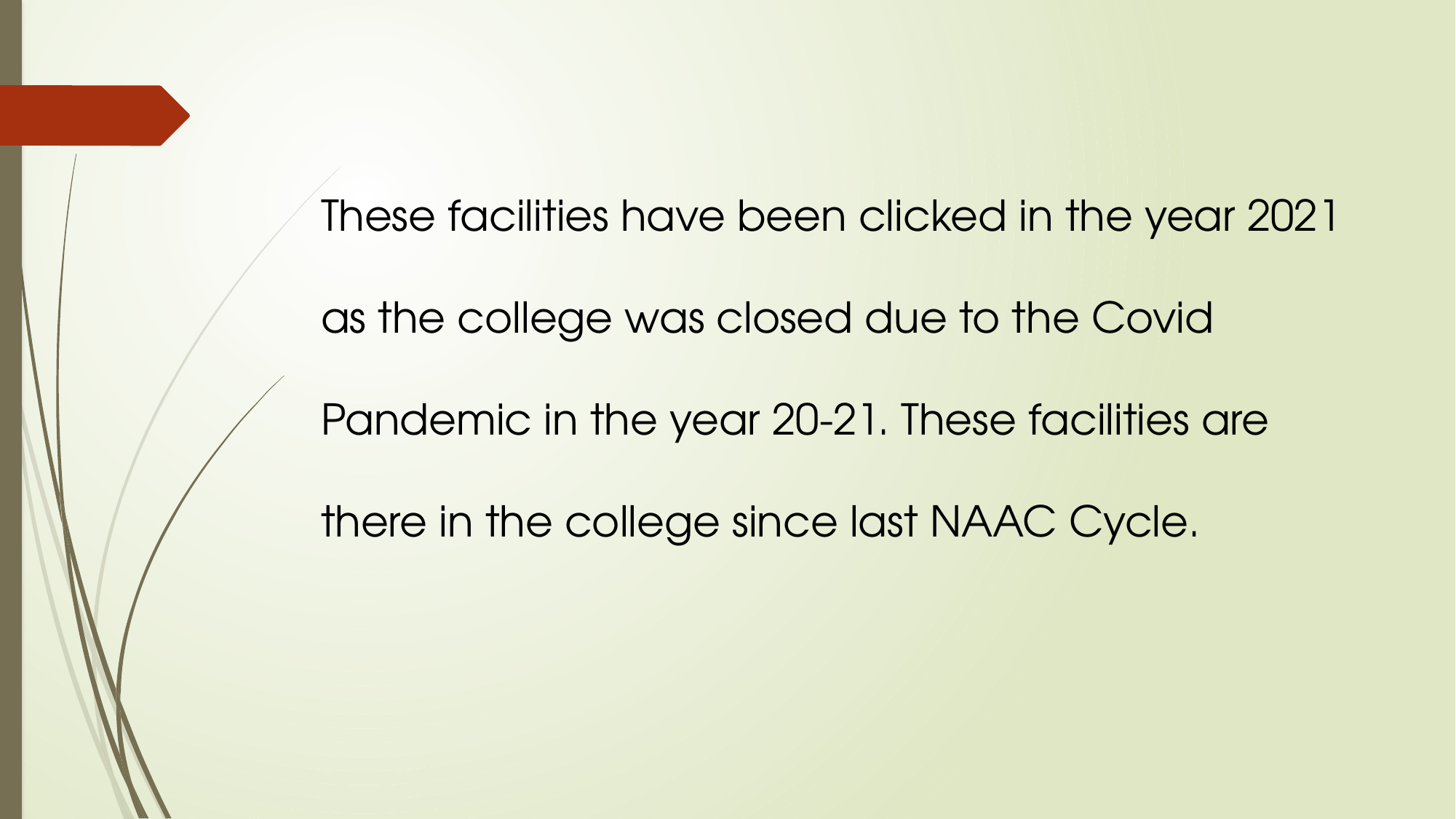

These facilities have been clicked in the year 2021 as the college was closed due to the Covid Pandemic in the year 20-21. These facilities are there in the college since last NAAC Cycle.